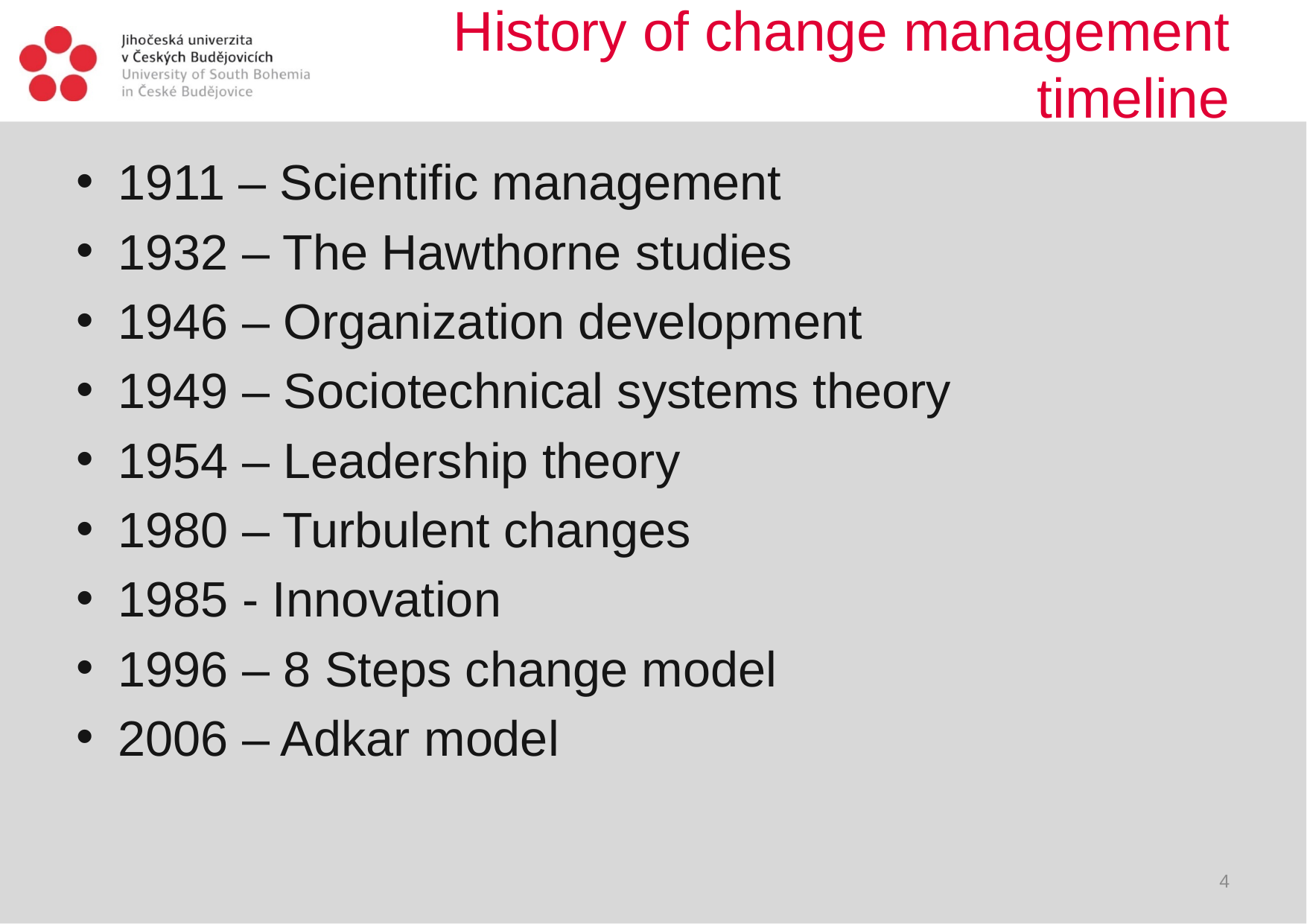

# History of change management timeline
1911 – Scientific management
1932 – The Hawthorne studies
1946 – Organization development
1949 – Sociotechnical systems theory
1954 – Leadership theory
1980 – Turbulent changes
1985 - Innovation
1996 – 8 Steps change model
2006 – Adkar model

4